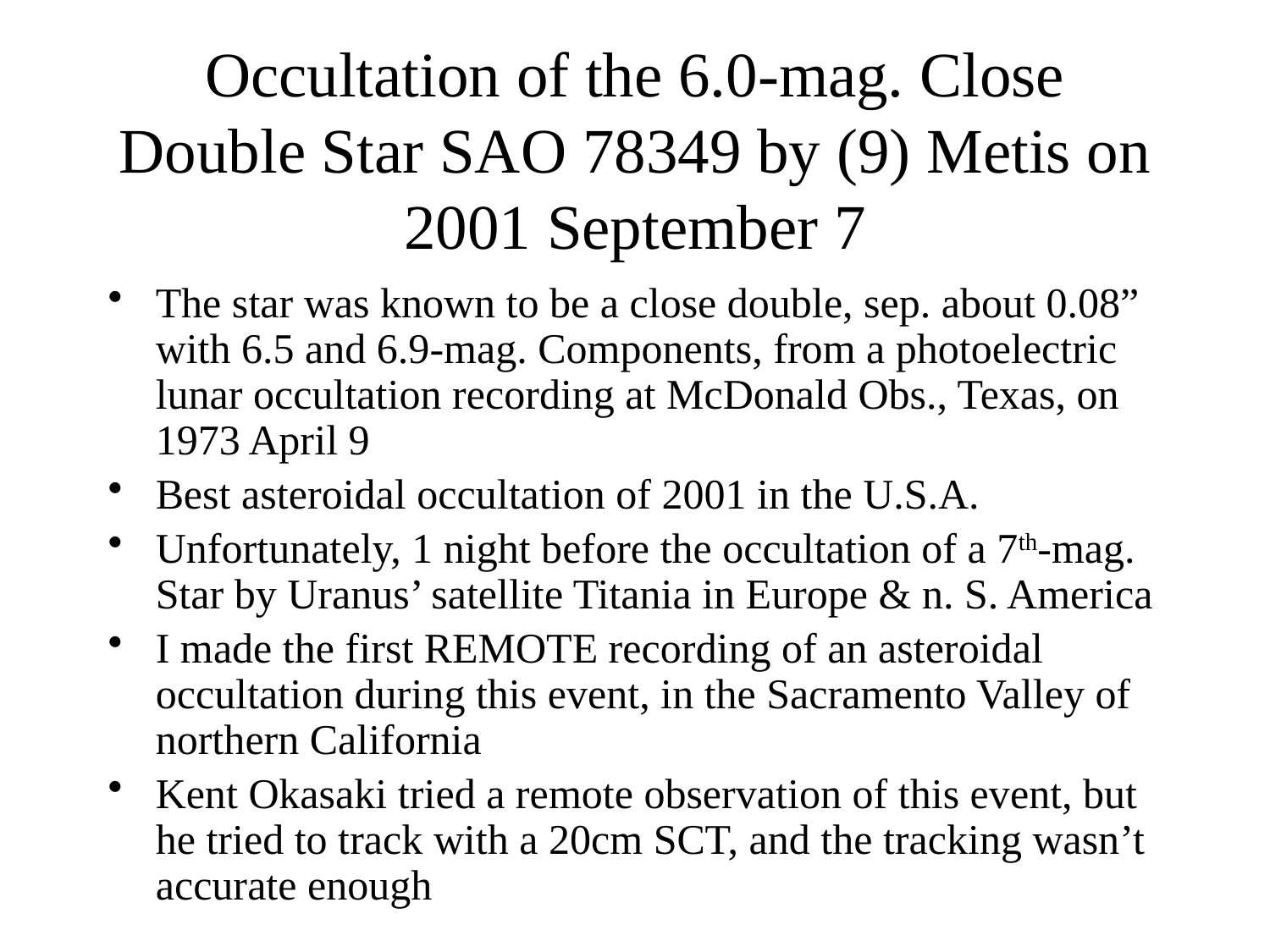

# Occultation of the 6.0-mag. Close Double Star SAO 78349 by (9) Metis on 2001 September 7
The star was known to be a close double, sep. about 0.08” with 6.5 and 6.9-mag. Components, from a photoelectric lunar occultation recording at McDonald Obs., Texas, on 1973 April 9
Best asteroidal occultation of 2001 in the U.S.A.
Unfortunately, 1 night before the occultation of a 7th-mag. Star by Uranus’ satellite Titania in Europe & n. S. America
I made the first REMOTE recording of an asteroidal occultation during this event, in the Sacramento Valley of northern California
Kent Okasaki tried a remote observation of this event, but he tried to track with a 20cm SCT, and the tracking wasn’t accurate enough